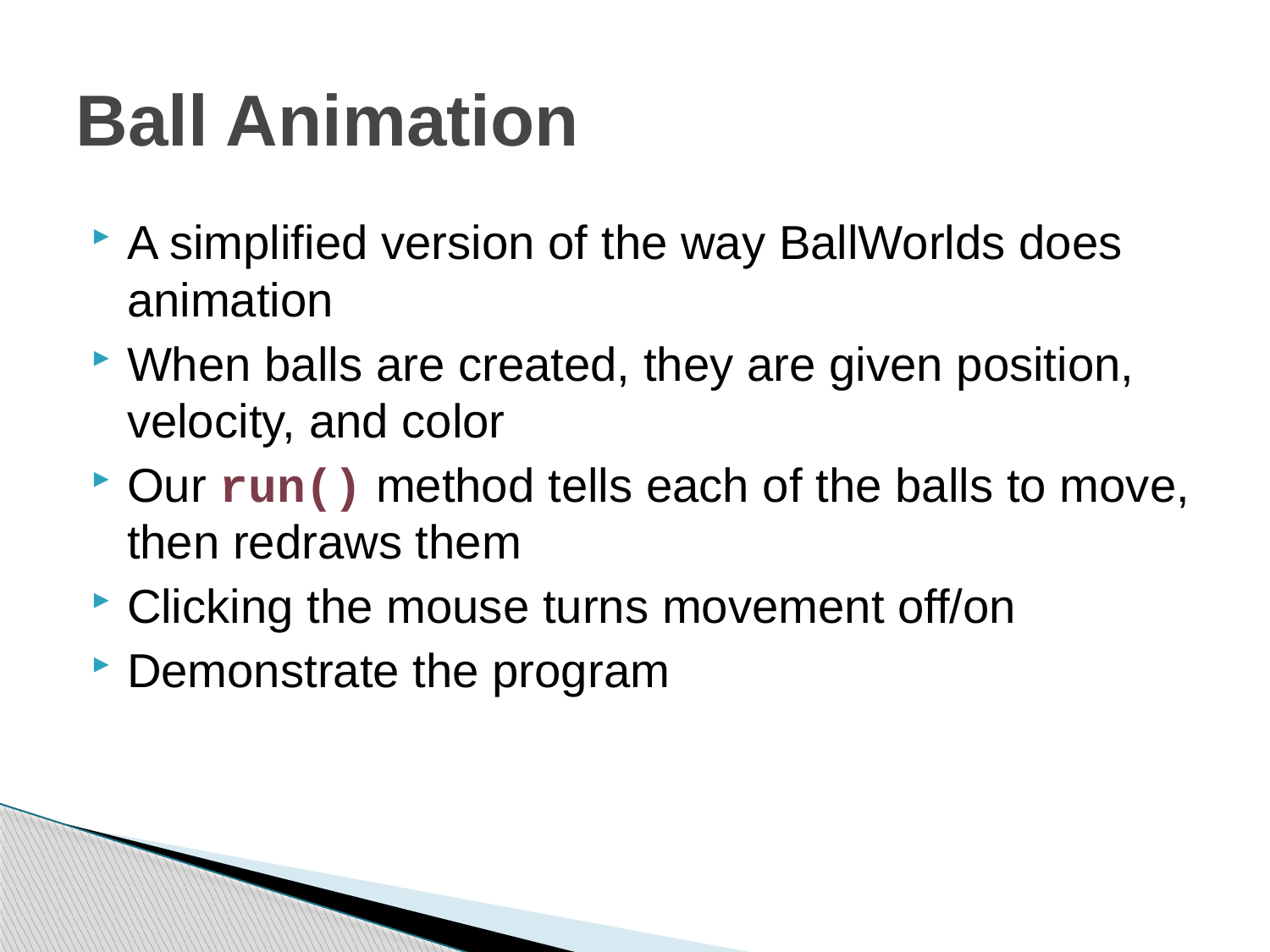

# Ball Animation
A simplified version of the way BallWorlds does animation
When balls are created, they are given position, velocity, and color
Our run() method tells each of the balls to move, then redraws them
Clicking the mouse turns movement off/on
Demonstrate the program